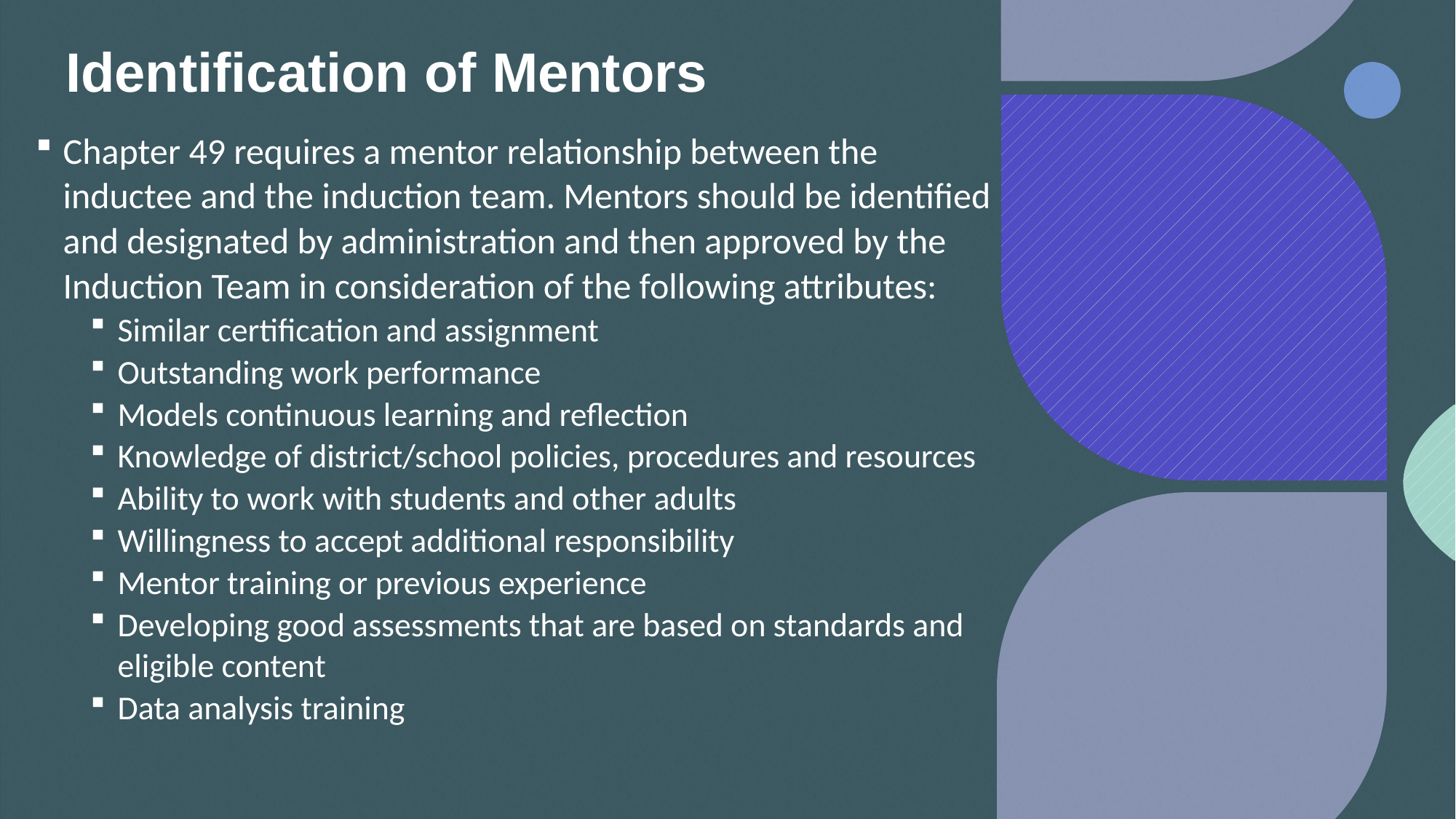

# Identification of Mentors
Chapter 49 requires a mentor relationship between the inductee and the induction team. Mentors should be identified and designated by administration and then approved by the Induction Team in consideration of the following attributes:
Similar certification and assignment
Outstanding work performance
Models continuous learning and reflection
Knowledge of district/school policies, procedures and resources
Ability to work with students and other adults
Willingness to accept additional responsibility
Mentor training or previous experience
Developing good assessments that are based on standards and eligible content
Data analysis training